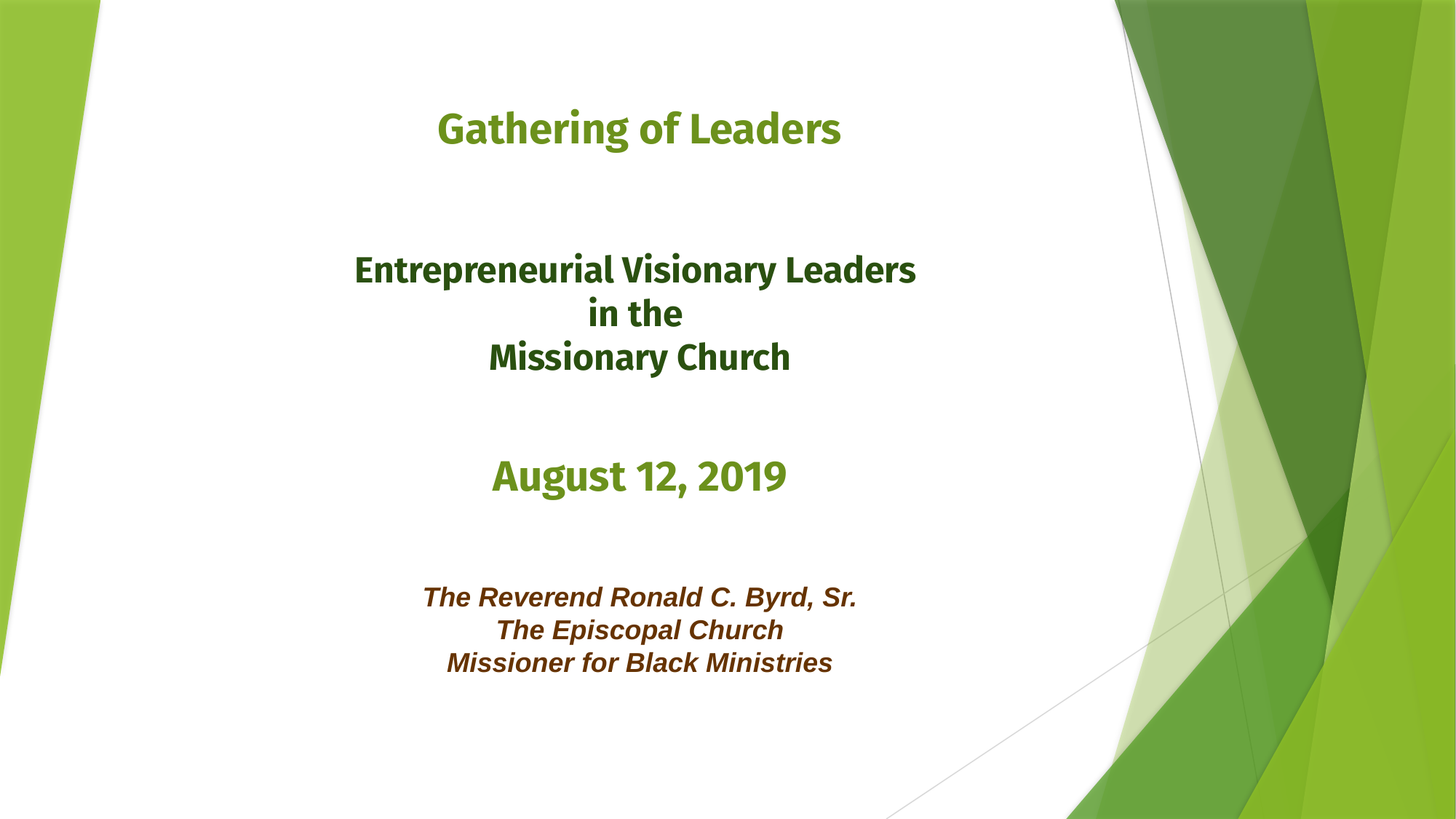

Gathering of Leaders
Entrepreneurial Visionary Leaders
in the
Missionary Church

August 12, 2019
The Reverend Ronald C. Byrd, Sr.
The Episcopal Church
Missioner for Black Ministries